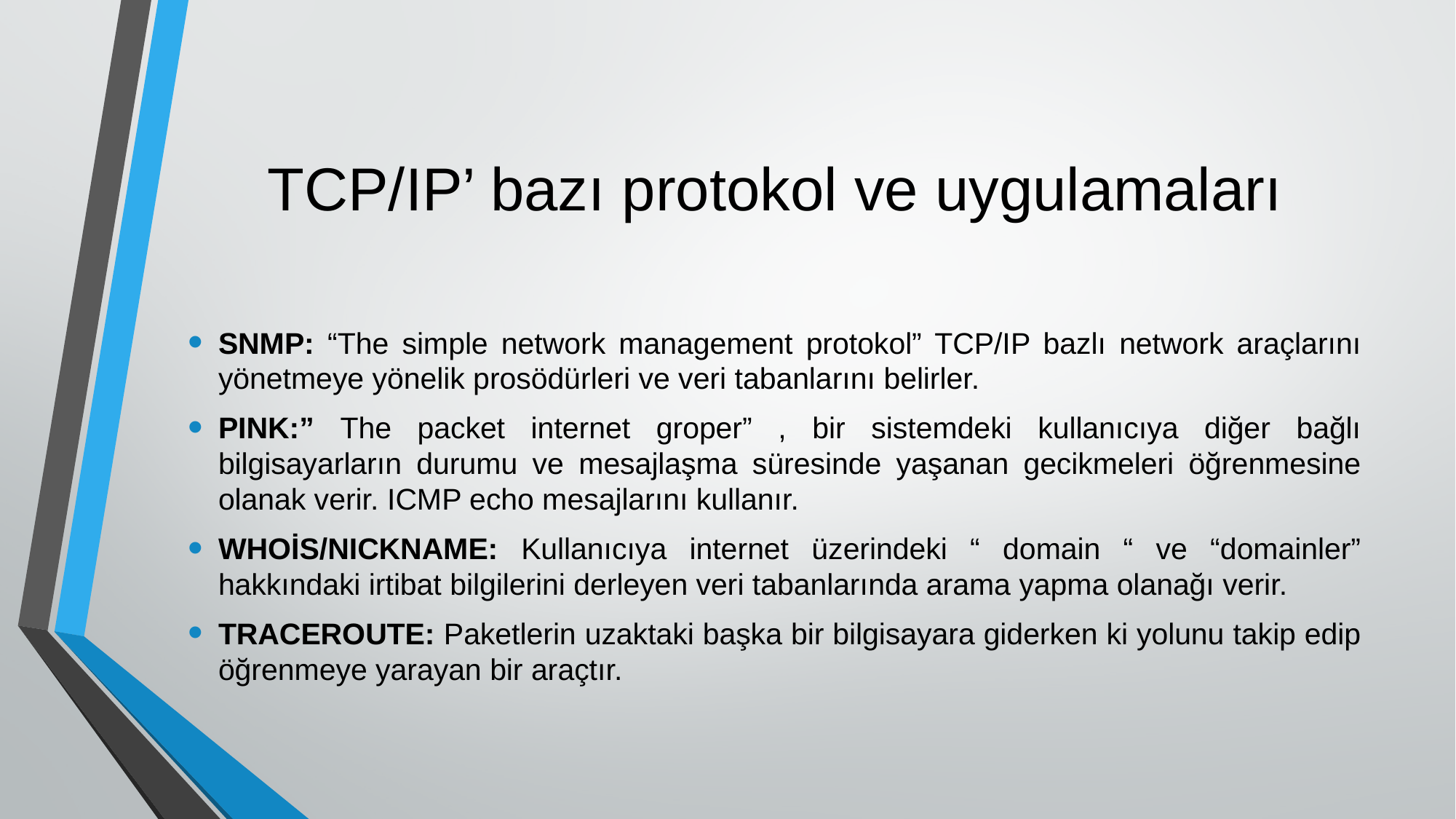

# TCP/IP’ bazı protokol ve uygulamaları
SNMP: “The simple network management protokol” TCP/IP bazlı network araçlarını yönetmeye yönelik prosödürleri ve veri tabanlarını belirler.
PINK:” The packet internet groper” , bir sistemdeki kullanıcıya diğer bağlı bilgisayarların durumu ve mesajlaşma süresinde yaşanan gecikmeleri öğrenmesine olanak verir. ICMP echo mesajlarını kullanır.
WHOİS/NICKNAME: Kullanıcıya internet üzerindeki “ domain “ ve “domainler” hakkındaki irtibat bilgilerini derleyen veri tabanlarında arama yapma olanağı verir.
TRACEROUTE: Paketlerin uzaktaki başka bir bilgisayara giderken ki yolunu takip edip öğrenmeye yarayan bir araçtır.